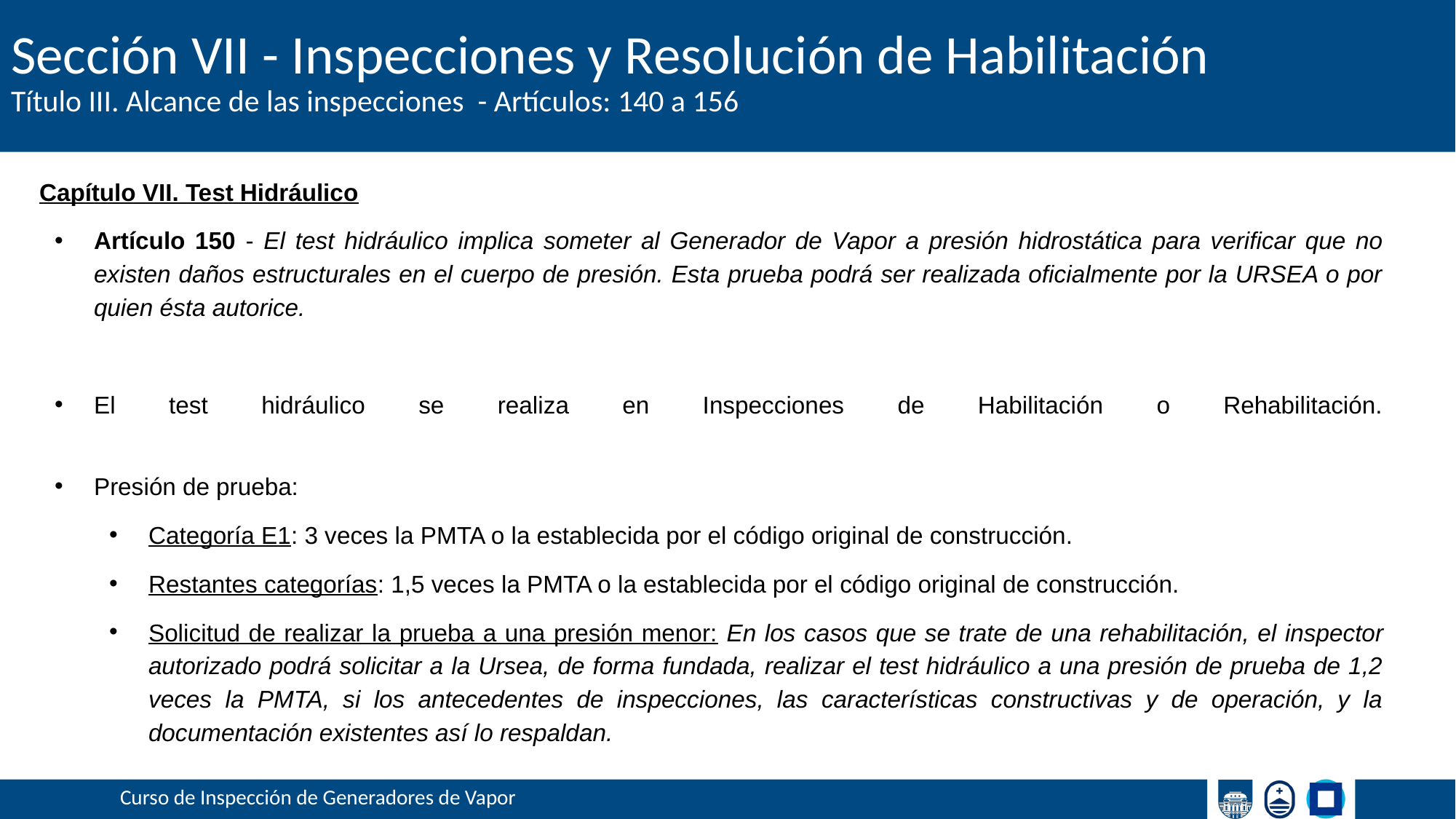

# Sección VII - Inspecciones y Resolución de Habilitación
Título III. Alcance de las inspecciones  - Artículos: 140 a 156
Capítulo VII. Test Hidráulico
Artículo 150 - El test hidráulico implica someter al Generador de Vapor a presión hidrostática para verificar que no existen daños estructurales en el cuerpo de presión. Esta prueba podrá ser realizada oficialmente por la URSEA o por quien ésta autorice.

El test hidráulico se realiza en Inspecciones de Habilitación o Rehabilitación.
Presión de prueba:
Categoría E1: 3 veces la PMTA o la establecida por el código original de construcción.
Restantes categorías: 1,5 veces la PMTA o la establecida por el código original de construcción.
Solicitud de realizar la prueba a una presión menor: En los casos que se trate de una rehabilitación, el inspector autorizado podrá solicitar a la Ursea, de forma fundada, realizar el test hidráulico a una presión de prueba de 1,2 veces la PMTA, si los antecedentes de inspecciones, las características constructivas y de operación, y la documentación existentes así lo respaldan.